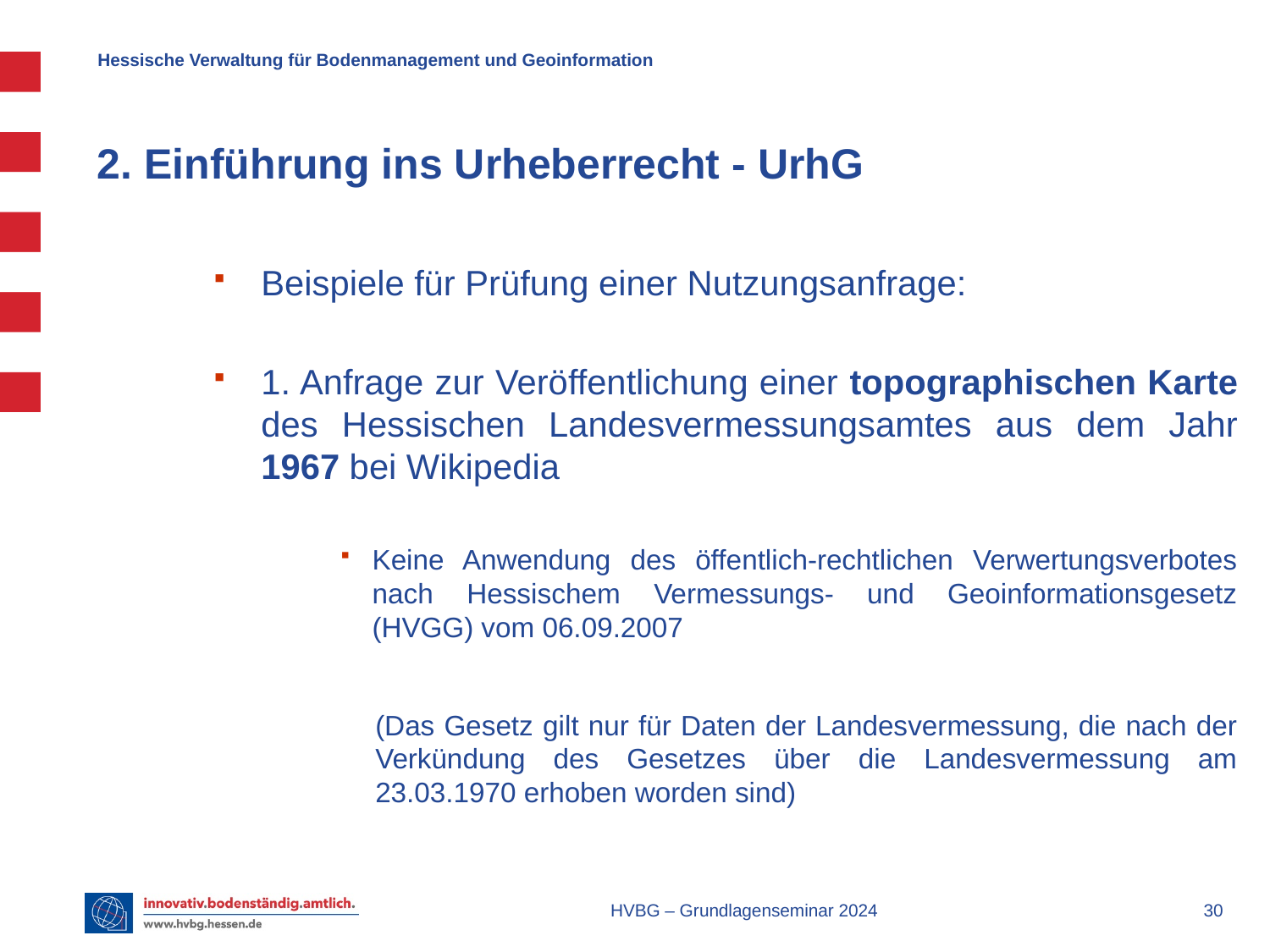

# 2. Einführung ins Urheberrecht - UrhG
Beispiele für Prüfung einer Nutzungsanfrage:

1. Anfrage zur Veröffentlichung einer topographischen Karte des Hessischen Landesvermessungsamtes aus dem Jahr 1967 bei Wikipedia

Keine Anwendung des öffentlich-rechtlichen Verwertungsverbotes nach Hessischem Vermessungs- und Geoinformationsgesetz (HVGG) vom 06.09.2007

(Das Gesetz gilt nur für Daten der Landesvermessung, die nach der Verkündung des Gesetzes über die Landesvermessung am 23.03.1970 erhoben worden sind)
HVBG – Grundlagenseminar 2024
 30